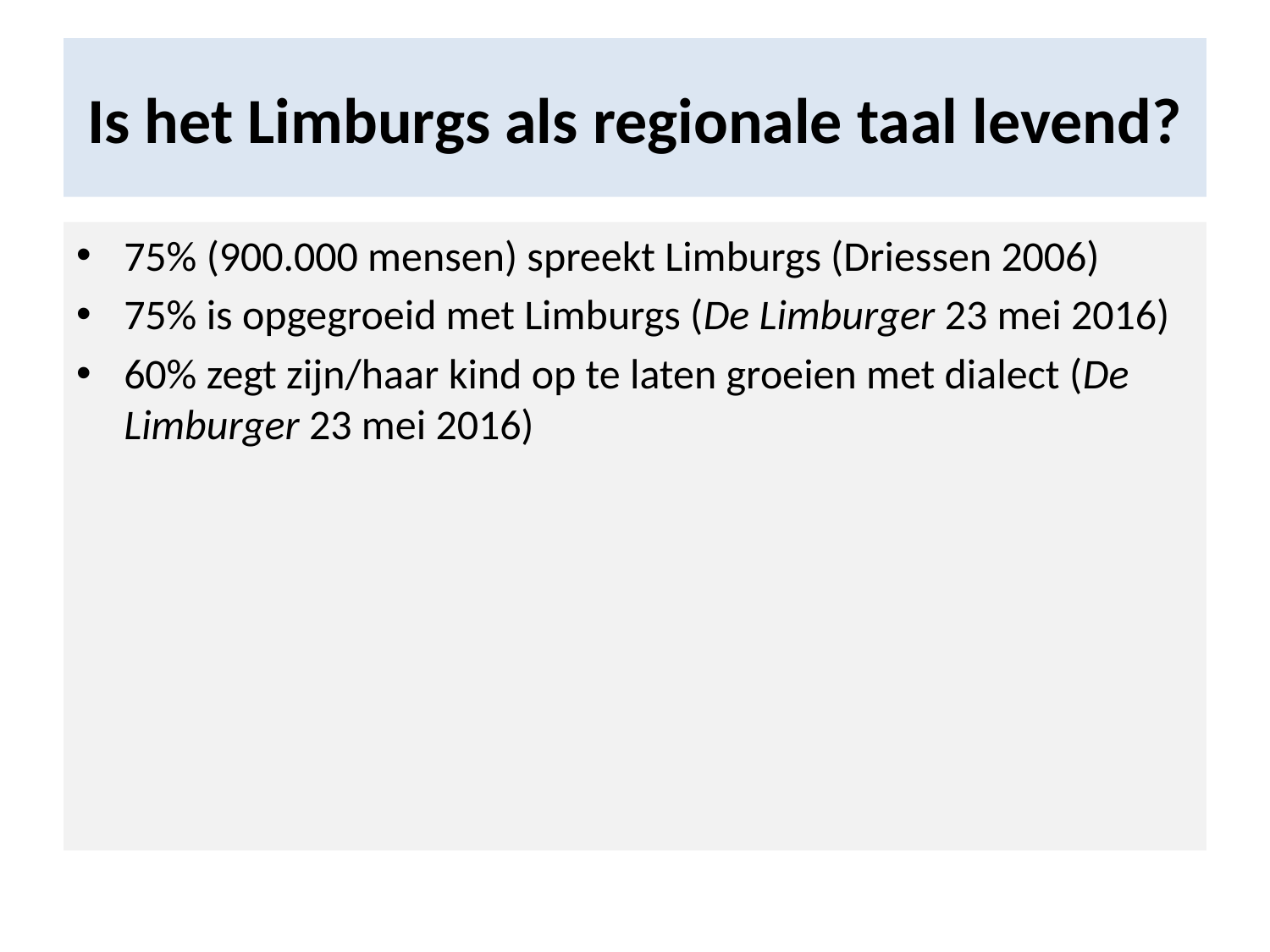

# Is het Limburgs als regionale taal levend?
75% (900.000 mensen) spreekt Limburgs (Driessen 2006)
75% is opgegroeid met Limburgs (De Limburger 23 mei 2016)
60% zegt zijn/haar kind op te laten groeien met dialect (De Limburger 23 mei 2016)